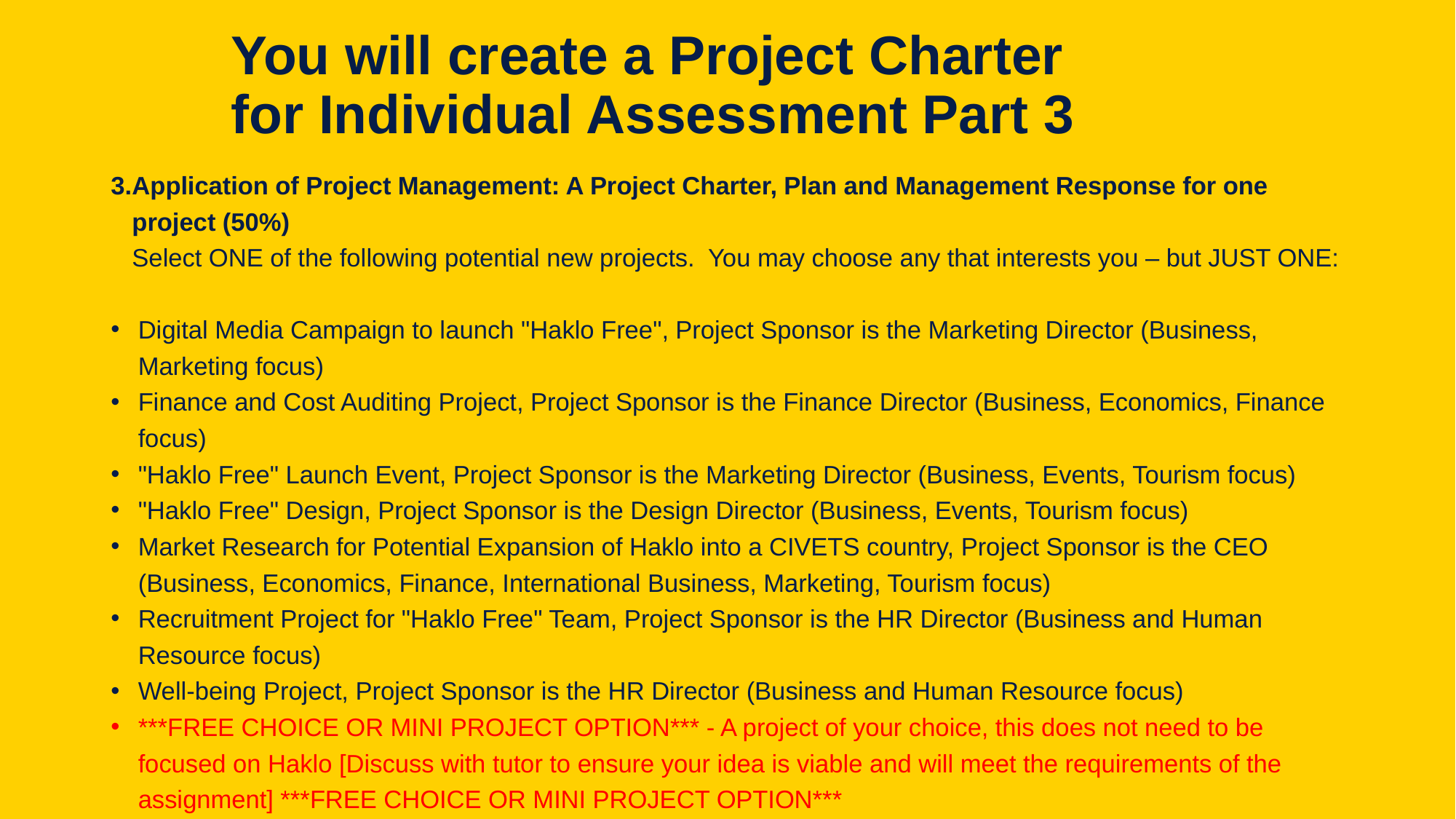

# You will create a Project Charter for Individual Assessment Part 3
Application of Project Management: A Project Charter, Plan and Management Response for one project (50%)
Select ONE of the following potential new projects.  You may choose any that interests you – but JUST ONE:

Digital Media Campaign to launch "Haklo Free", Project Sponsor is the Marketing Director (Business, Marketing focus)
Finance and Cost Auditing Project, Project Sponsor is the Finance Director (Business, Economics, Finance focus)
"Haklo Free" Launch Event, Project Sponsor is the Marketing Director (Business, Events, Tourism focus)
"Haklo Free" Design, Project Sponsor is the Design Director (Business, Events, Tourism focus)
Market Research for Potential Expansion of Haklo into a CIVETS country, Project Sponsor is the CEO (Business, Economics, Finance, International Business, Marketing, Tourism focus)
Recruitment Project for "Haklo Free" Team, Project Sponsor is the HR Director (Business and Human Resource focus)
Well-being Project, Project Sponsor is the HR Director (Business and Human Resource focus)
***FREE CHOICE OR MINI PROJECT OPTION*** - A project of your choice, this does not need to be focused on Haklo [Discuss with tutor to ensure your idea is viable and will meet the requirements of the assignment] ***FREE CHOICE OR MINI PROJECT OPTION***